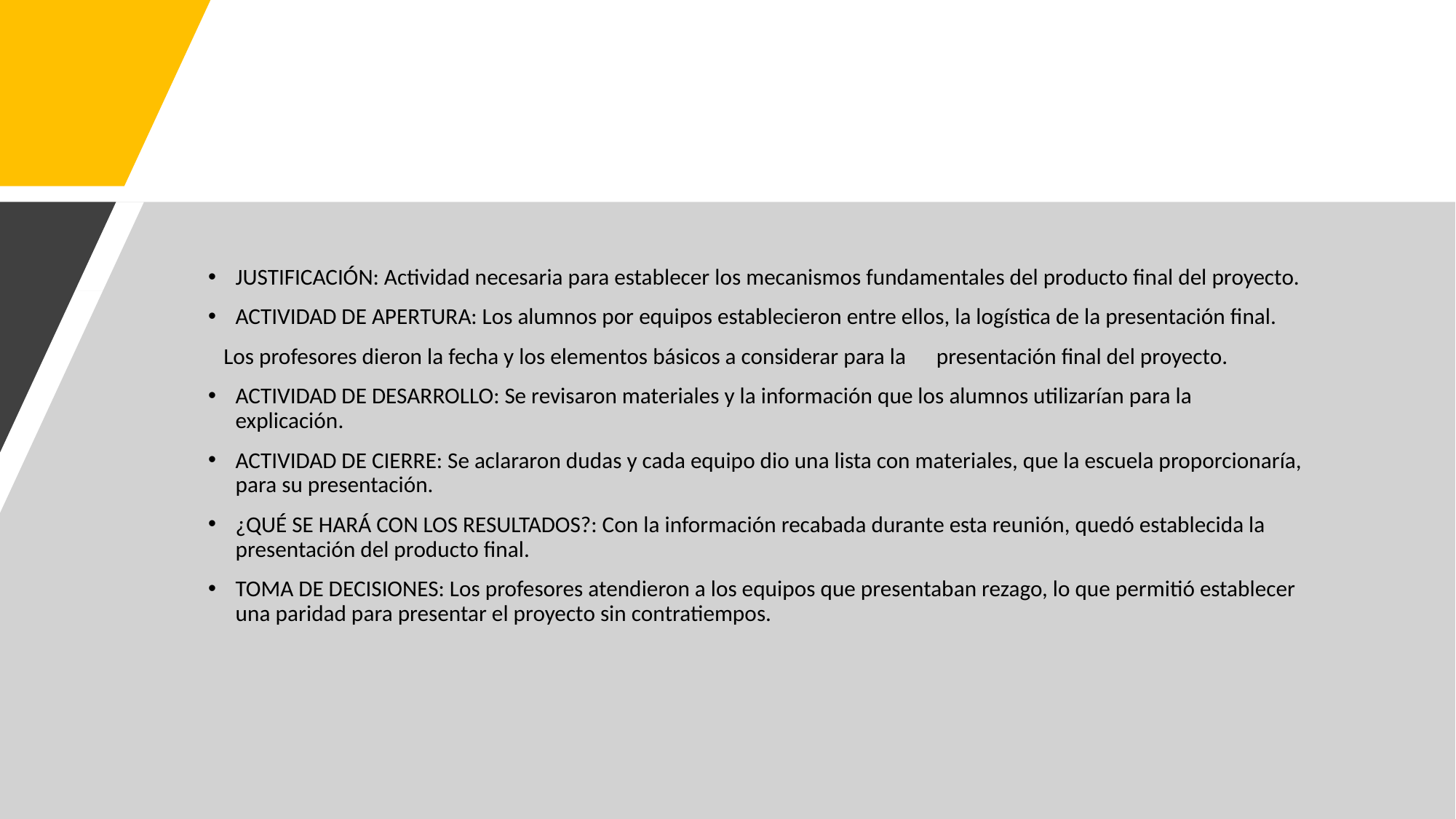

JUSTIFICACIÓN: Actividad necesaria para establecer los mecanismos fundamentales del producto final del proyecto.
ACTIVIDAD DE APERTURA: Los alumnos por equipos establecieron entre ellos, la logística de la presentación final.
   Los profesores dieron la fecha y los elementos básicos a considerar para la      presentación final del proyecto.
ACTIVIDAD DE DESARROLLO: Se revisaron materiales y la información que los alumnos utilizarían para la explicación.
ACTIVIDAD DE CIERRE: Se aclararon dudas y cada equipo dio una lista con materiales, que la escuela proporcionaría, para su presentación.
¿QUÉ SE HARÁ CON LOS RESULTADOS?: Con la información recabada durante esta reunión, quedó establecida la presentación del producto final.
TOMA DE DECISIONES: Los profesores atendieron a los equipos que presentaban rezago, lo que permitió establecer una paridad para presentar el proyecto sin contratiempos.